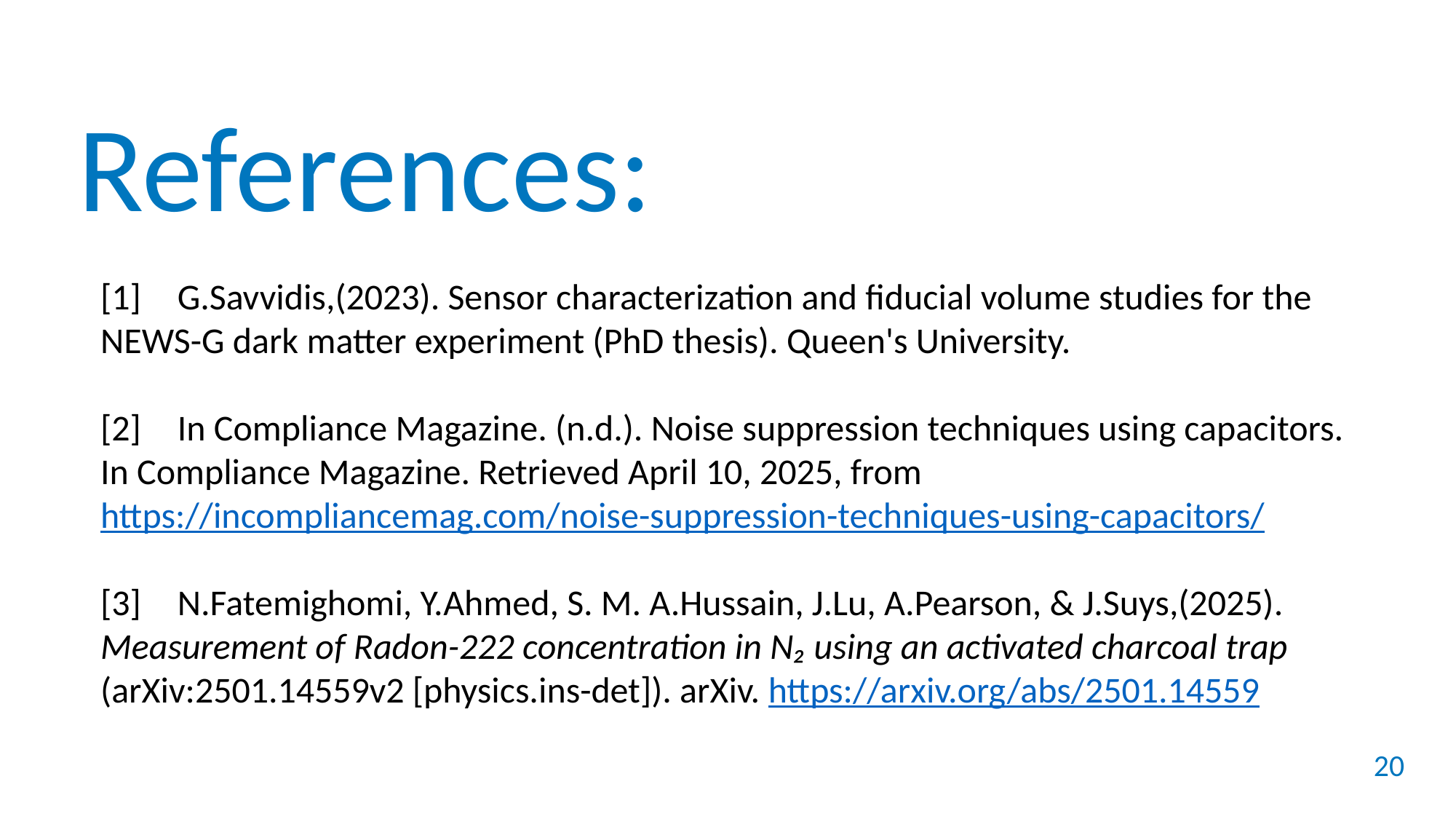

References:
[1] G.Savvidis,(2023). Sensor characterization and fiducial volume studies for the NEWS-G dark matter experiment (PhD thesis). Queen's University.

[2] In Compliance Magazine. (n.d.). Noise suppression techniques using capacitors. In Compliance Magazine. Retrieved April 10, 2025, from https://incompliancemag.com/noise-suppression-techniques-using-capacitors/

[3] N.Fatemighomi, Y.Ahmed, S. M. A.Hussain, J.Lu, A.Pearson, & J.Suys,(2025). Measurement of Radon-222 concentration in N₂ using an activated charcoal trap (arXiv:2501.14559v2 [physics.ins-det]). arXiv. https://arxiv.org/abs/2501.14559

20